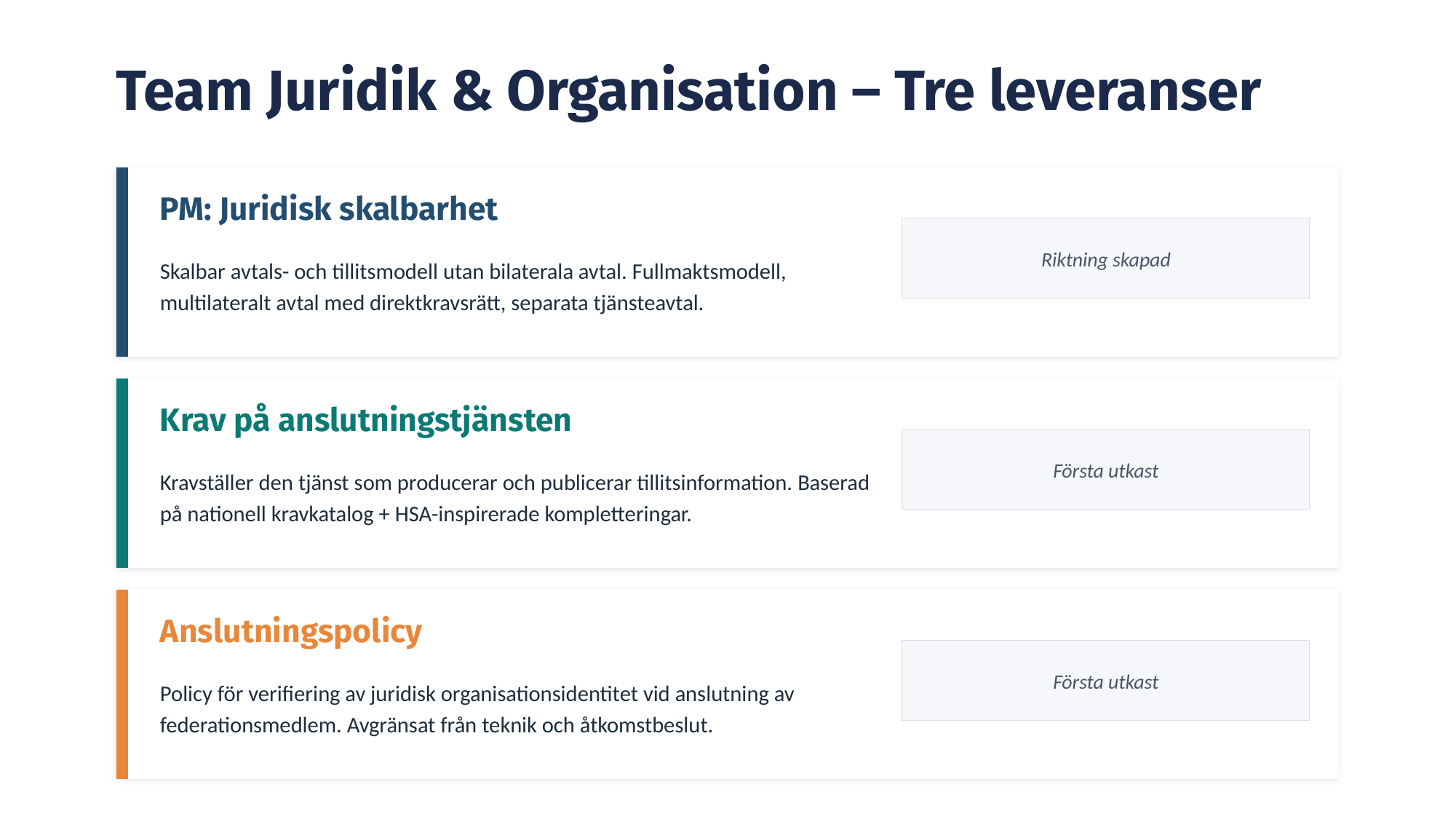

Team Juridik & Organisation – Tre leveranser

PM: Juridisk skalbarhet

Riktning skapad
Skalbar avtals- och tillitsmodell utan bilaterala avtal. Fullmaktsmodell, multilateralt avtal med direktkravsrätt, separata tjänsteavtal.

Krav på anslutningstjänsten

Första utkast
Kravställer den tjänst som producerar och publicerar tillitsinformation. Baserad på nationell kravkatalog + HSA-inspirerade kompletteringar.

Anslutningspolicy

Första utkast
Policy för verifiering av juridisk organisationsidentitet vid anslutning av federationsmedlem. Avgränsat från teknik och åtkomstbeslut.